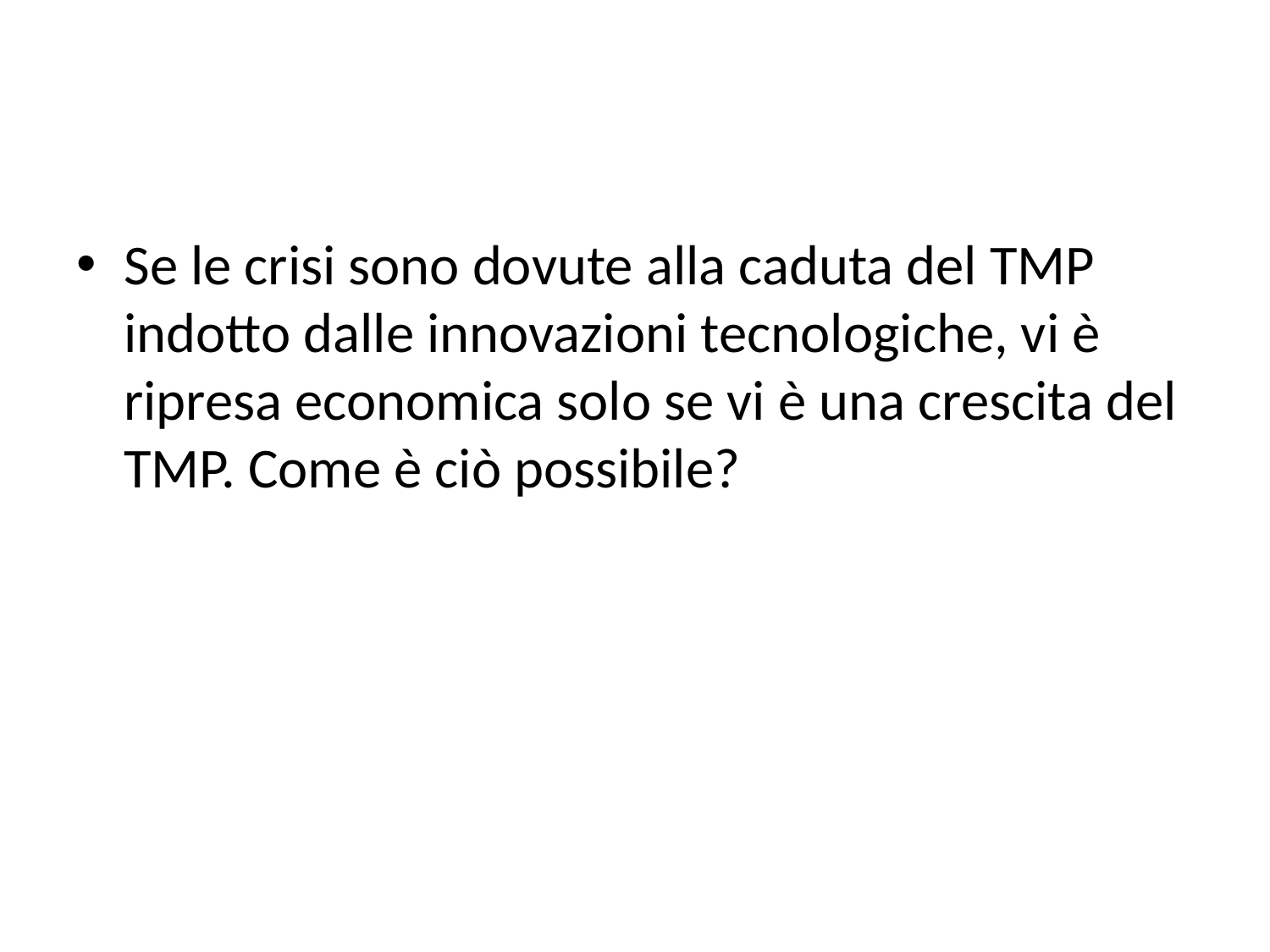

#
Se le crisi sono dovute alla caduta del TMP indotto dalle innovazioni tecnologiche, vi è ripresa economica solo se vi è una crescita del TMP. Come è ciò possibile?